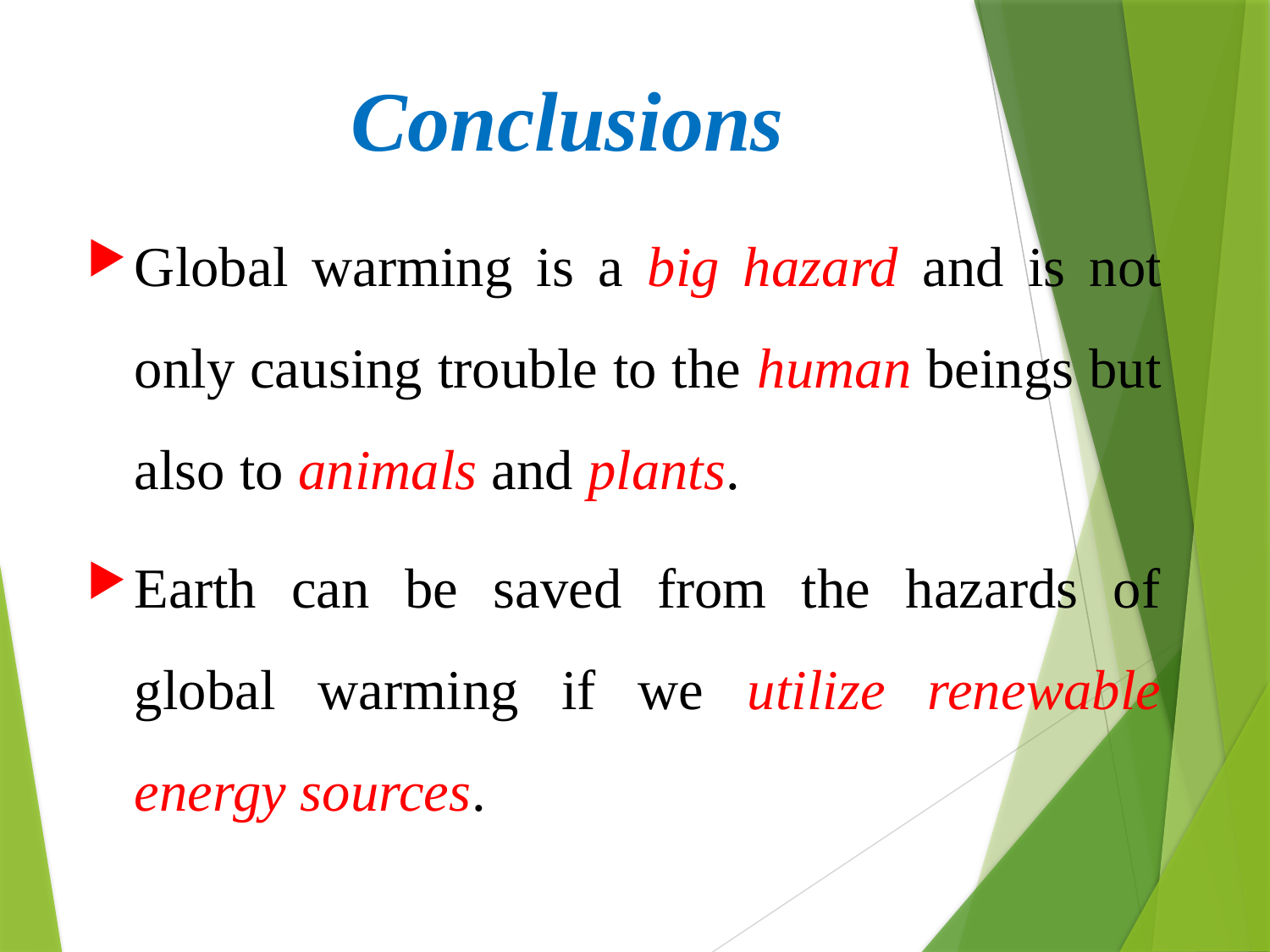

# Conclusions
Global warming is a big hazard and is not only causing trouble to the human beings but also to animals and plants.
Earth can be saved from the hazards of global warming if we utilize renewable energy sources.